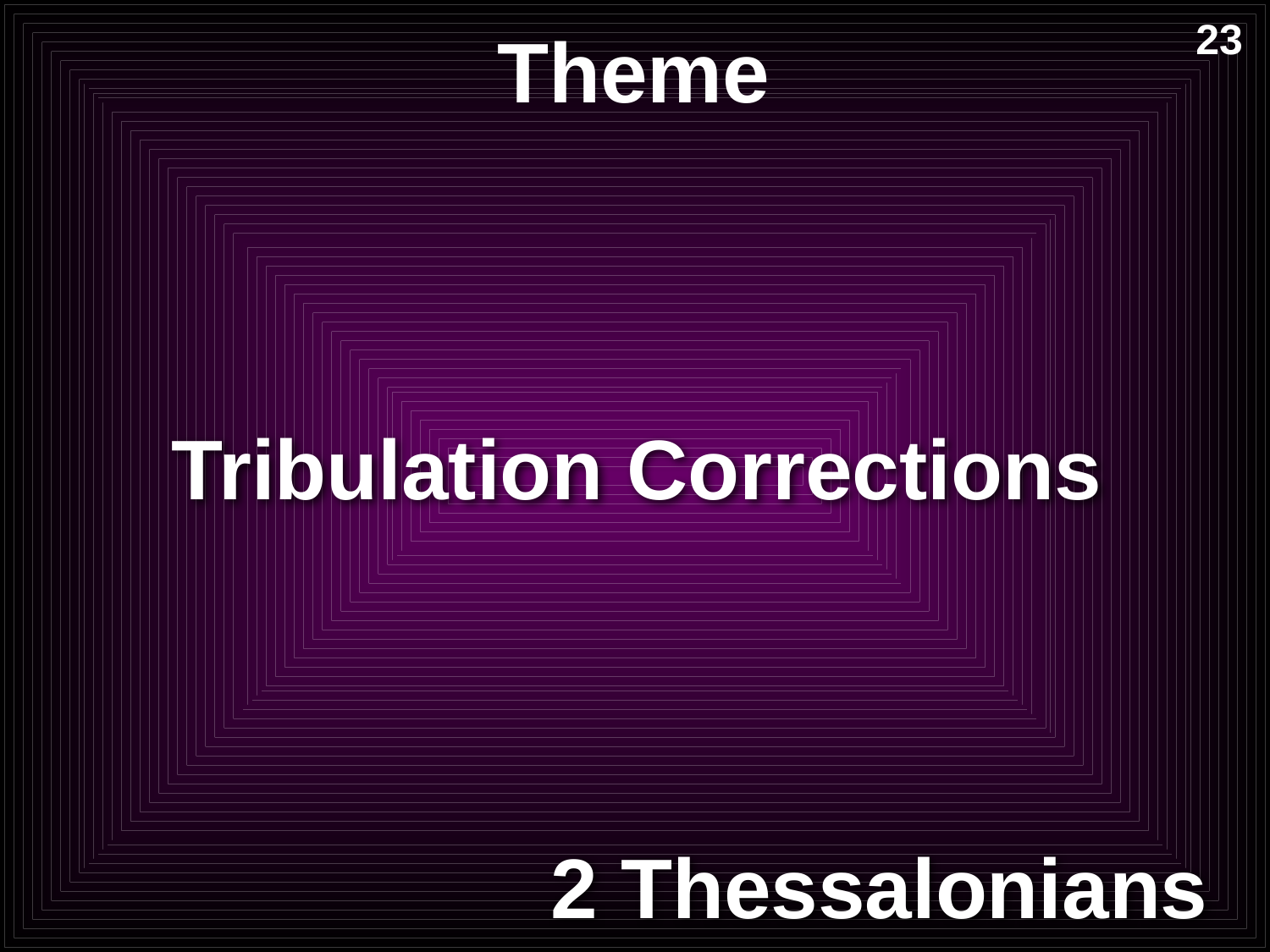

# Theme
23
Tribulation Corrections

2 Thessalonians